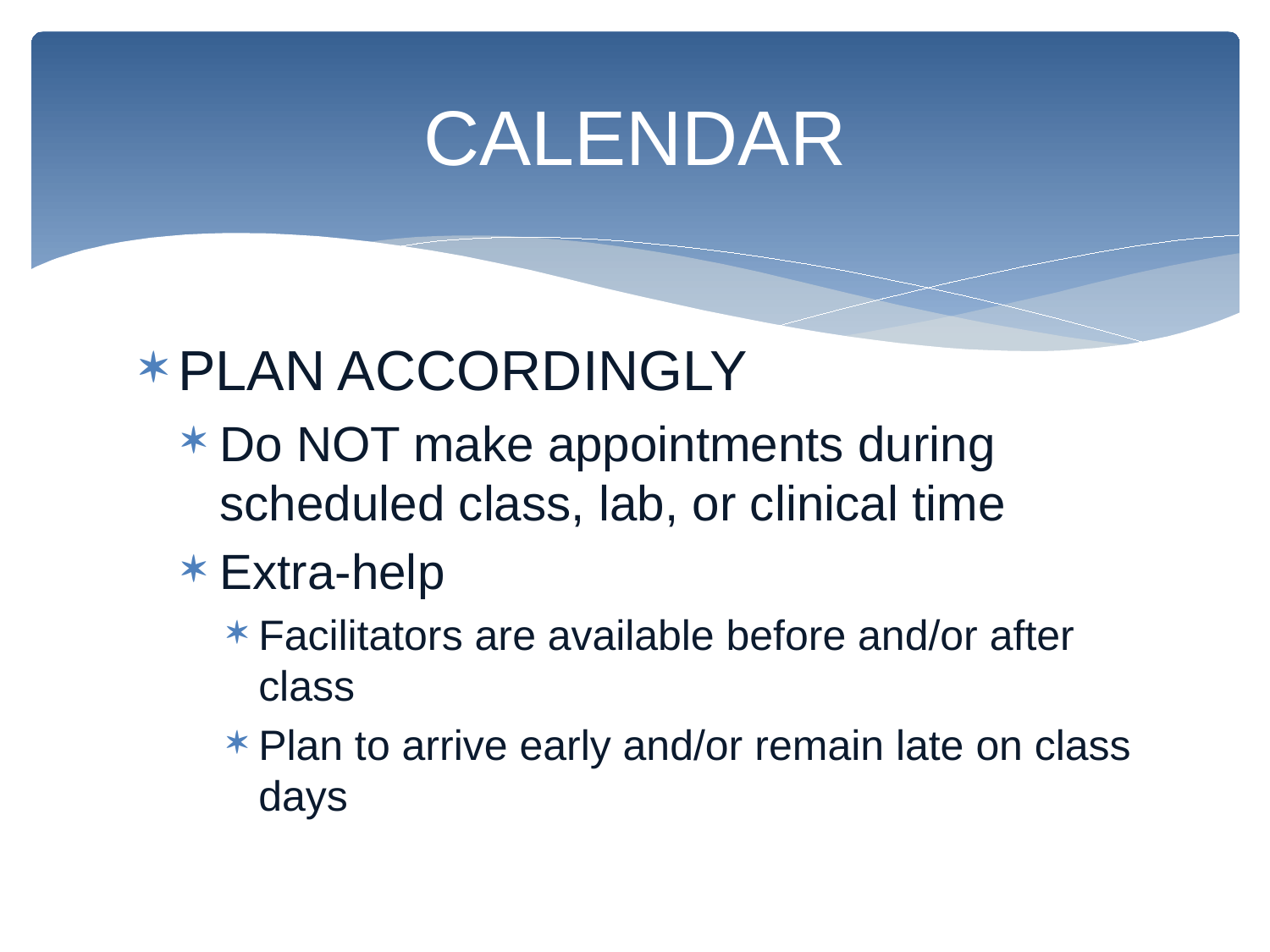

# CALENDAR
PLAN ACCORDINGLY
Do NOT make appointments during scheduled class, lab, or clinical time
Extra-help
Facilitators are available before and/or after class
Plan to arrive early and/or remain late on class days